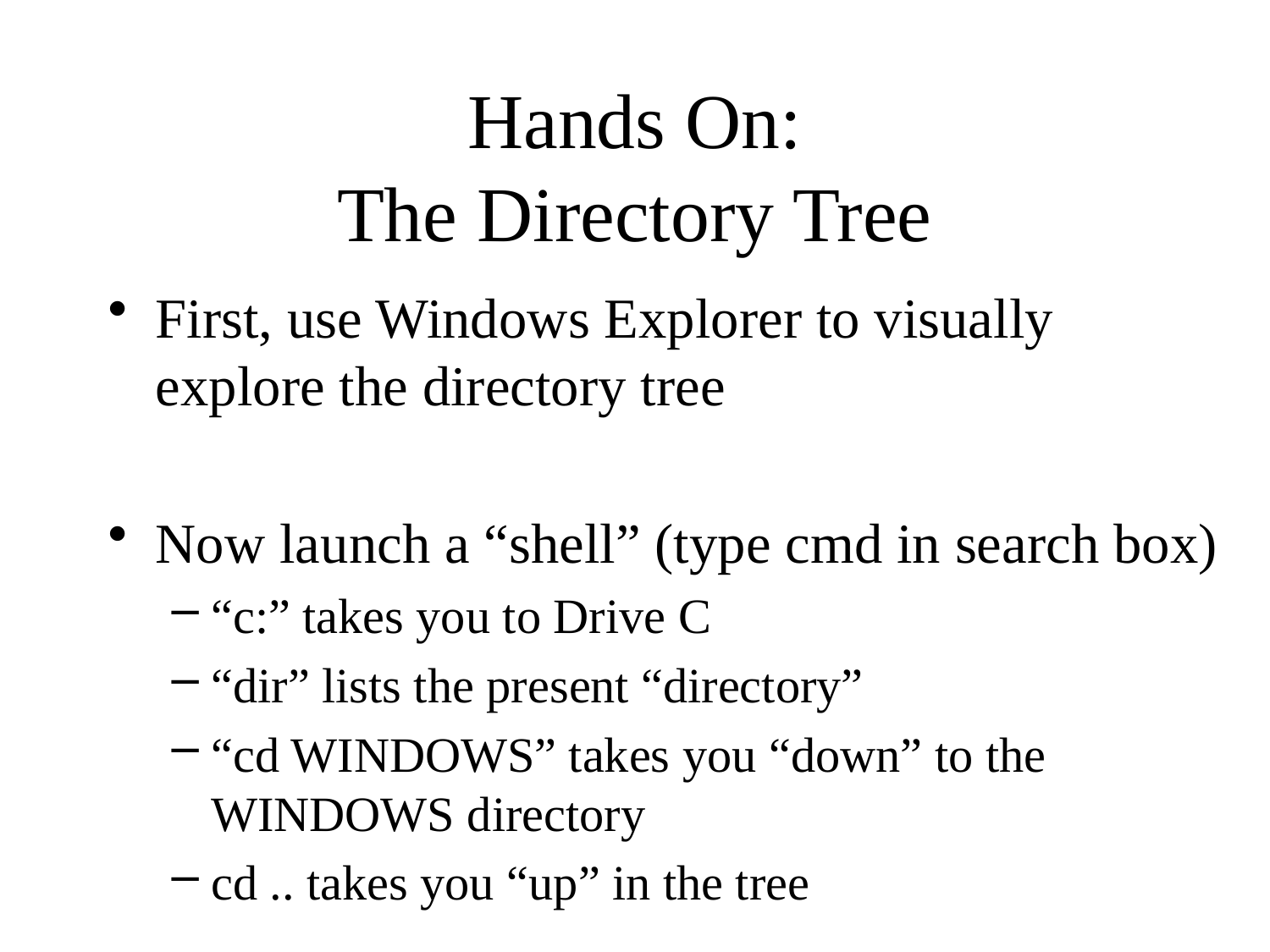

# Hands On: The Directory Tree
First, use Windows Explorer to visually explore the directory tree

Now launch a “shell” (type cmd in search box)
“c:” takes you to Drive C
“dir” lists the present “directory”
“cd WINDOWS” takes you “down” to the WINDOWS directory
cd .. takes you “up” in the tree